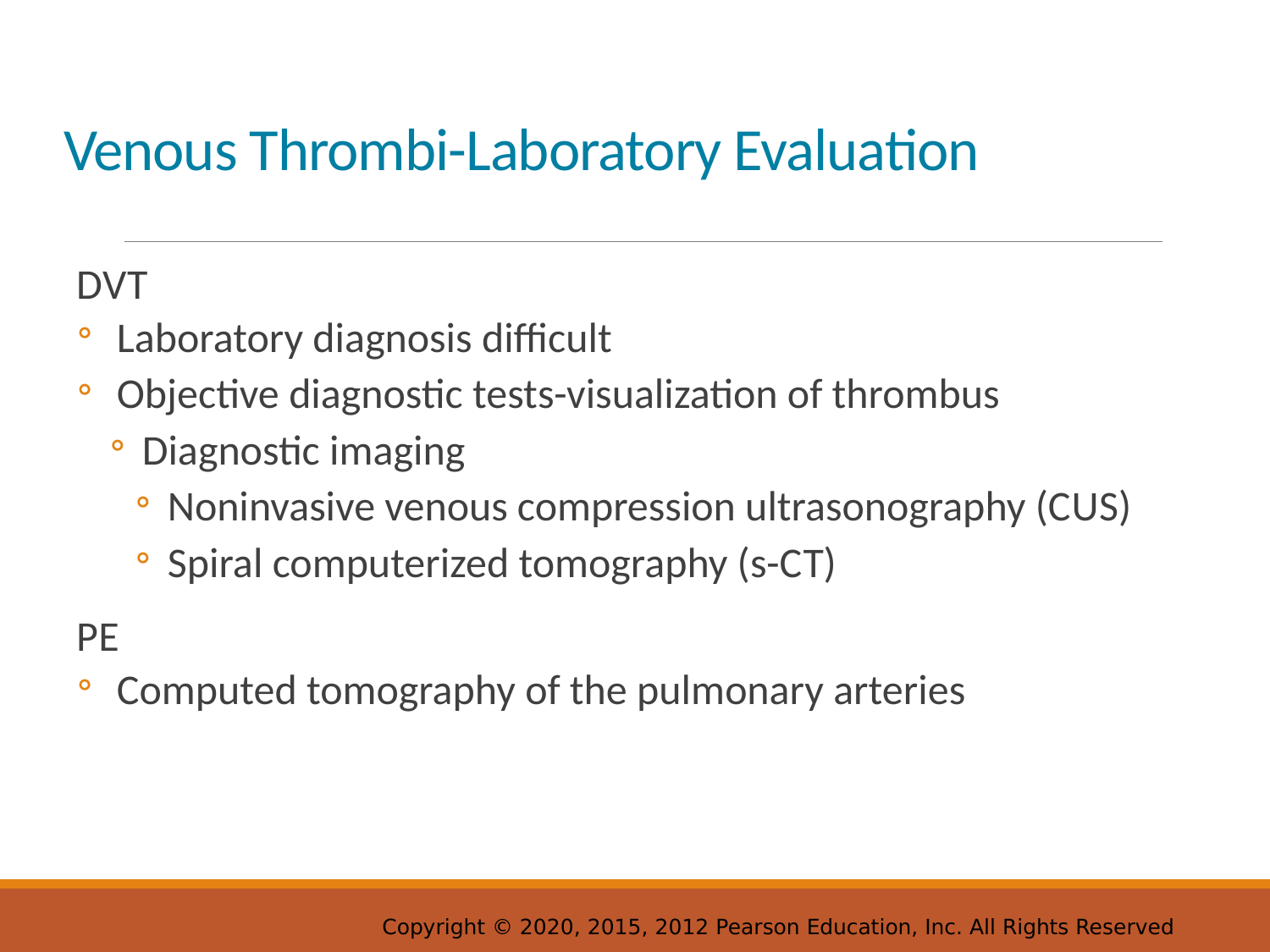

# Venous Thrombi-Laboratory Evaluation
D V T
Laboratory diagnosis difficult
Objective diagnostic tests-visualization of thrombus
Diagnostic imaging
Noninvasive venous compression ultrasonography (C U S)
Spiral computerized tomography (s-C T)
P E
Computed tomography of the pulmonary arteries